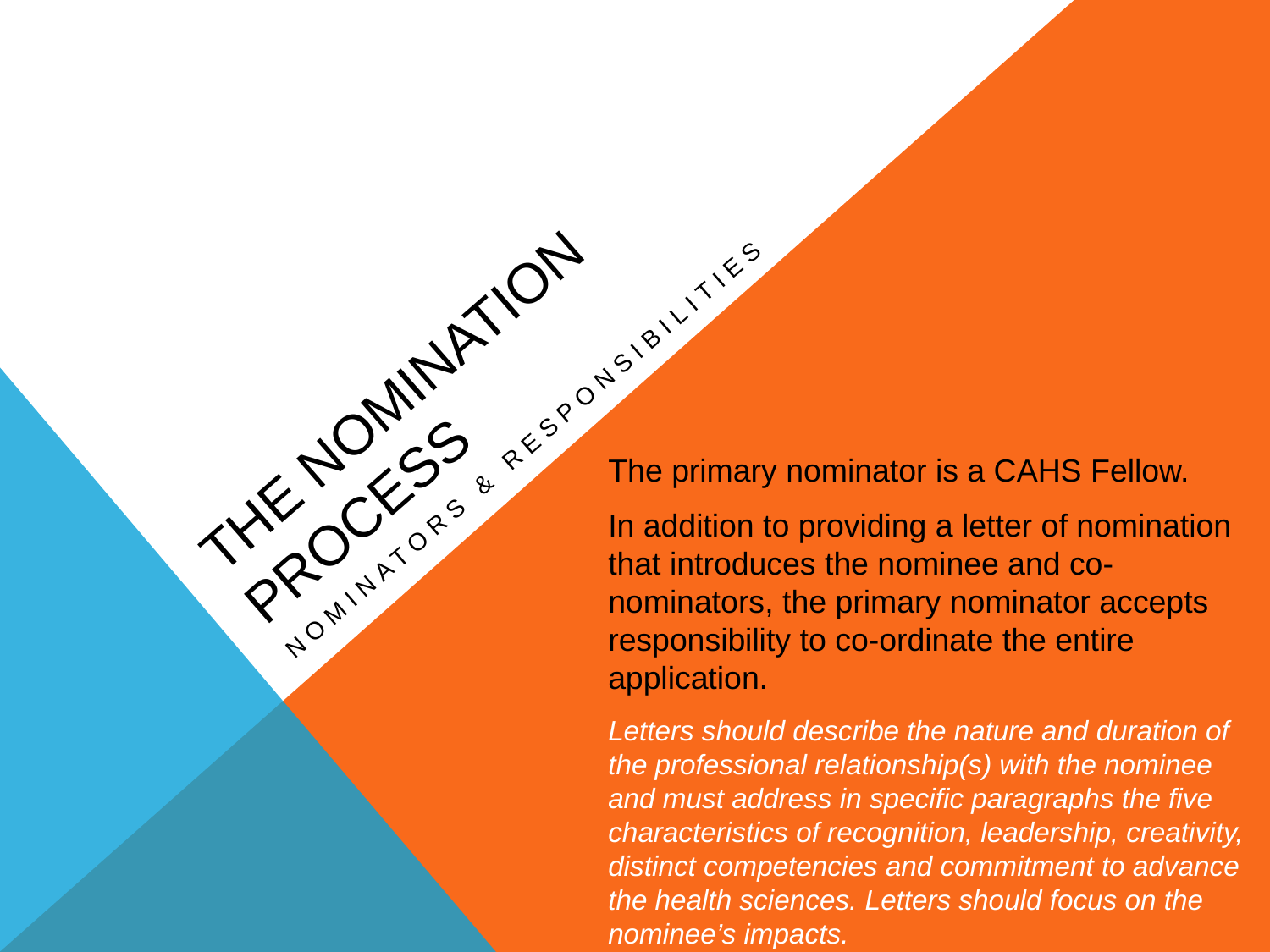

# The nomination process
Nominators & Responsibilities
The primary nominator is a CAHS Fellow.

In addition to providing a letter of nomination that introduces the nominee and co-nominators, the primary nominator accepts responsibility to co-ordinate the entire application.

Letters should describe the nature and duration of the professional relationship(s) with the nominee and must address in specific paragraphs the five characteristics of recognition, leadership, creativity, distinct competencies and commitment to advance the health sciences. Letters should focus on the nominee’s impacts.